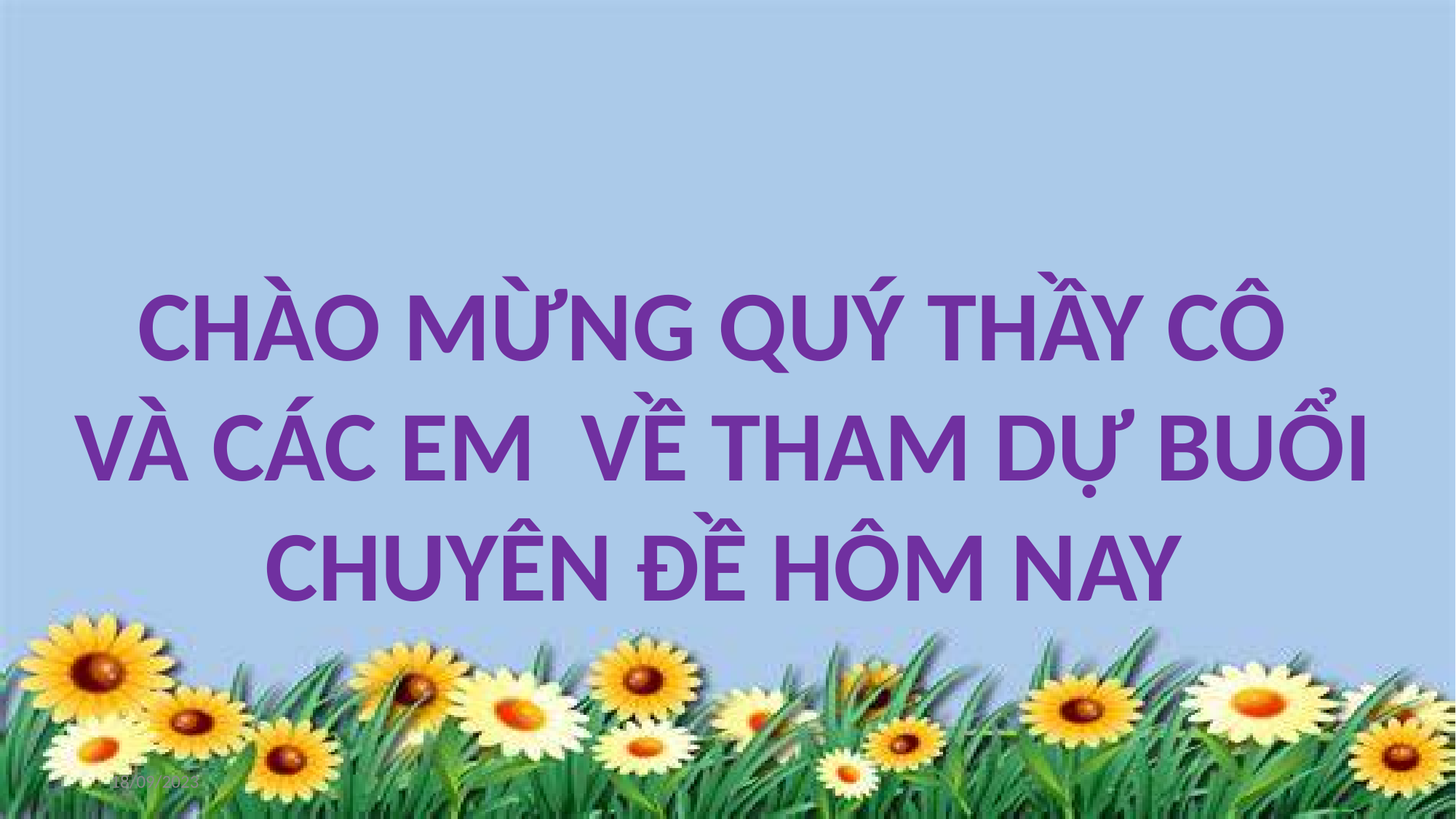

CHÀO MỪNG QUÝ THẦY CÔ
VÀ CÁC EM  VỀ THAM DỰ BUỔI CHUYÊN ĐỀ HÔM NAY
18/09/2023